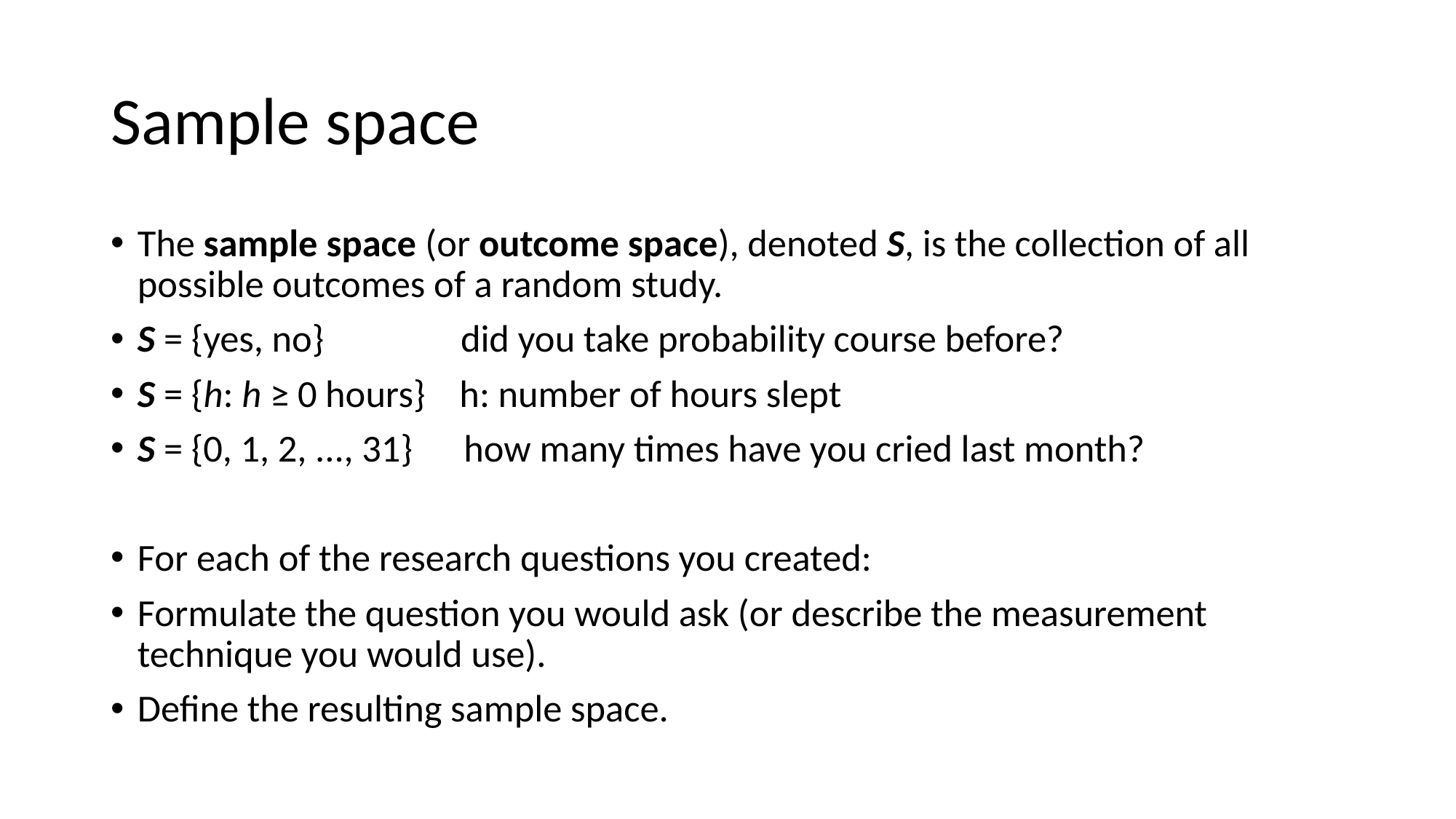

# Sample space
The sample space (or outcome space), denoted S, is the collection of all possible outcomes of a random study.
S = {yes, no}                did you take probability course before?
S = {h: h ≥ 0 hours}    h: number of hours slept
S = {0, 1, 2, ..., 31}      how many times have you cried last month?

For each of the research questions you created:
Formulate the question you would ask (or describe the measurement technique you would use).
Define the resulting sample space.